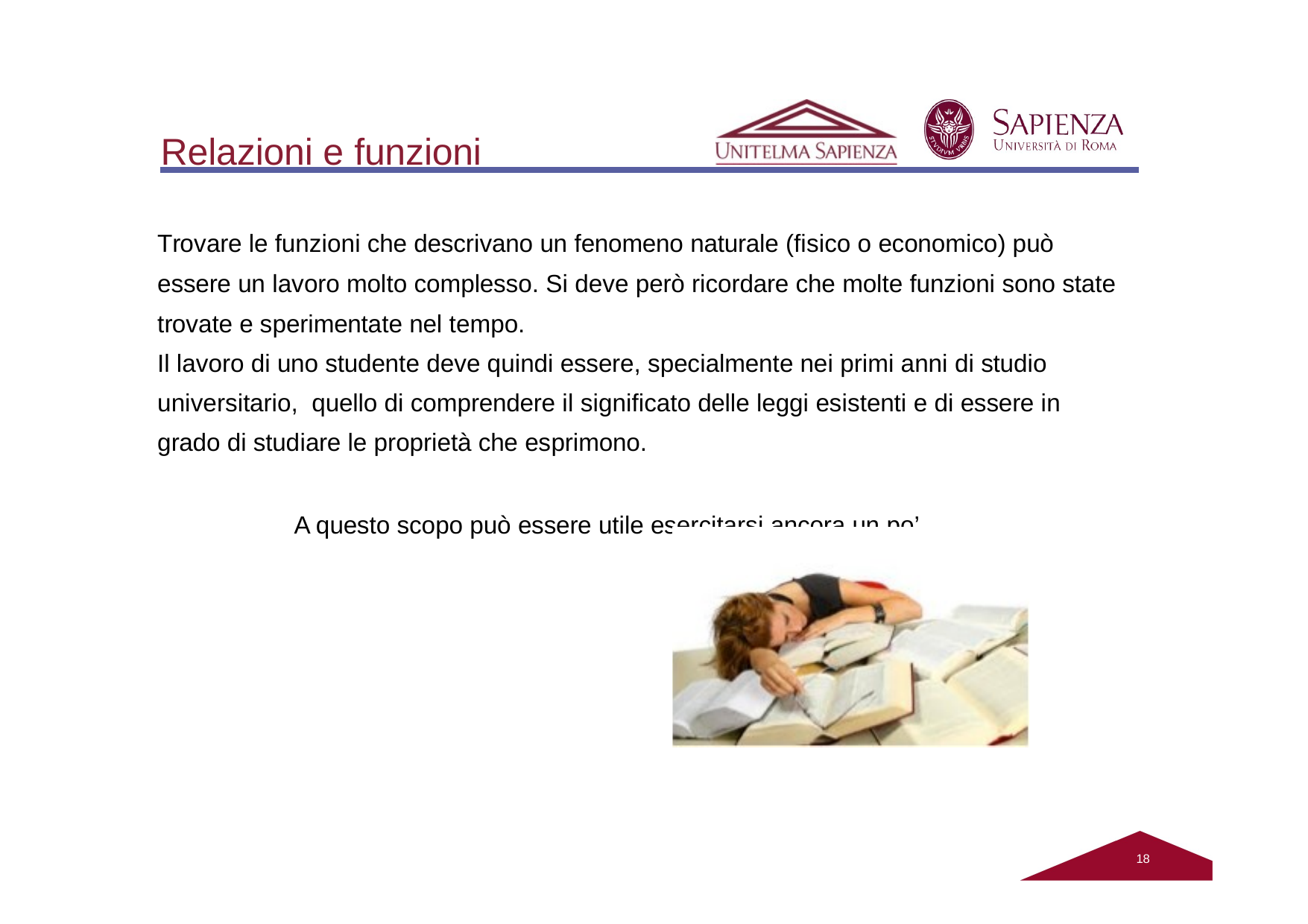

# Relazioni e funzioni
Trovare le funzioni che descrivano un fenomeno naturale (fisico o economico) può essere un lavoro molto complesso. Si deve però ricordare che molte funzioni sono state trovate e sperimentate nel tempo.
Il lavoro di uno studente deve quindi essere, specialmente nei primi anni di studio universitario,  quello di comprendere il significato delle leggi esistenti e di essere in grado di studiare le proprietà che esprimono.

A questo scopo può essere utile esercitarsi ancora un po’. . .

18